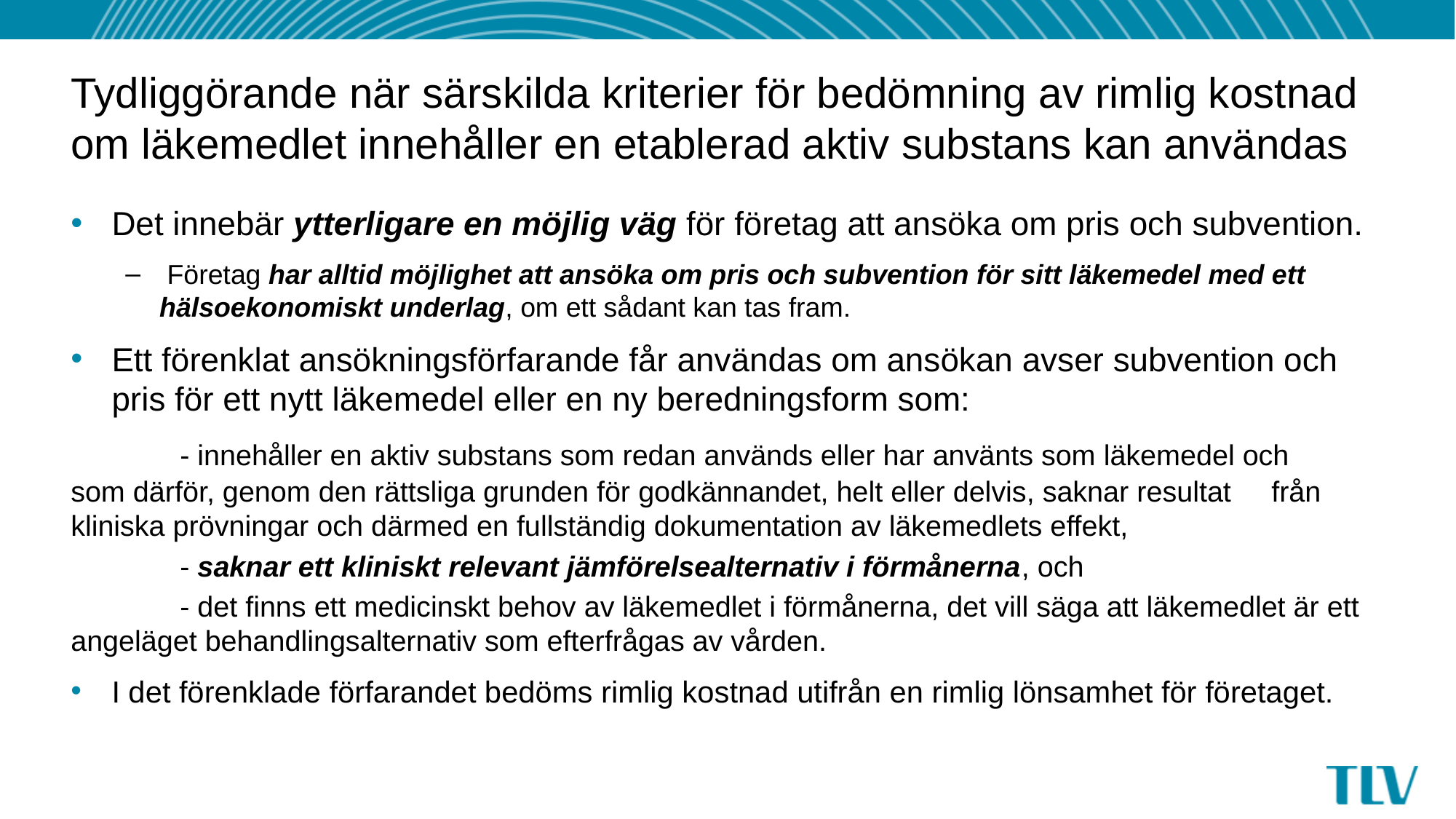

# Tydliggörande när särskilda kriterier för bedömning av rimlig kostnad om läkemedlet innehåller en etablerad aktiv substans kan användas
Det innebär ytterligare en möjlig väg för företag att ansöka om pris och subvention.
 Företag har alltid möjlighet att ansöka om pris och subvention för sitt läkemedel med ett hälsoekonomiskt underlag, om ett sådant kan tas fram.
Ett förenklat ansökningsförfarande får användas om ansökan avser subvention och pris för ett nytt läkemedel eller en ny beredningsform som:
	- innehåller en aktiv substans som redan används eller har använts som läkemedel och 	som därför, genom den rättsliga grunden för godkännandet, helt eller delvis, saknar resultat 	från kliniska prövningar och därmed en fullständig dokumentation av läkemedlets effekt,
	- saknar ett kliniskt relevant jämförelsealternativ i förmånerna, och
	- det finns ett medicinskt behov av läkemedlet i förmånerna, det vill säga att läkemedlet är ett 	angeläget behandlingsalternativ som efterfrågas av vården.
I det förenklade förfarandet bedöms rimlig kostnad utifrån en rimlig lönsamhet för företaget.